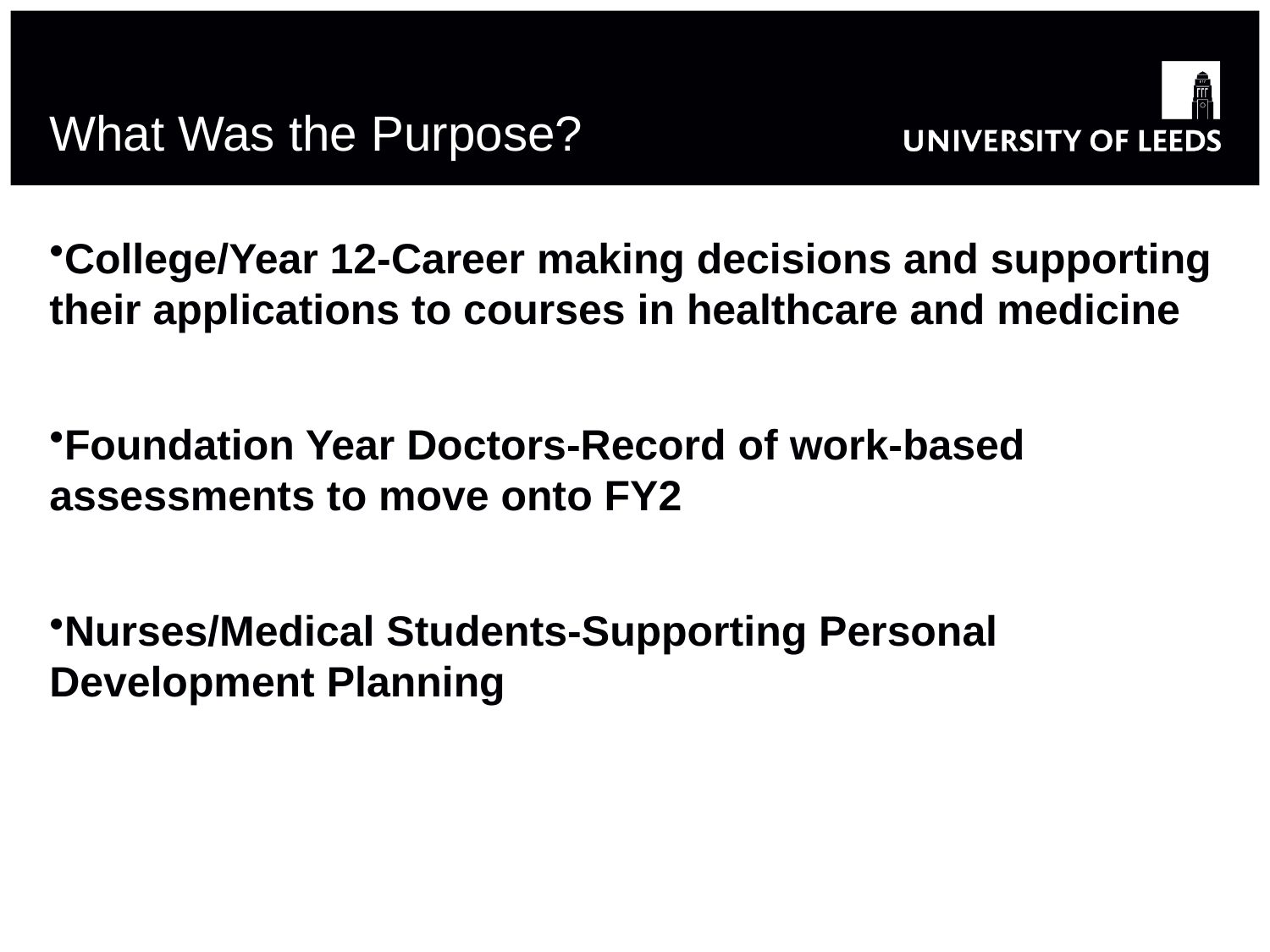

# What Was the Purpose?
College/Year 12-Career making decisions and supporting their applications to courses in healthcare and medicine

Foundation Year Doctors-Record of work-based assessments to move onto FY2

Nurses/Medical Students-Supporting Personal Development Planning